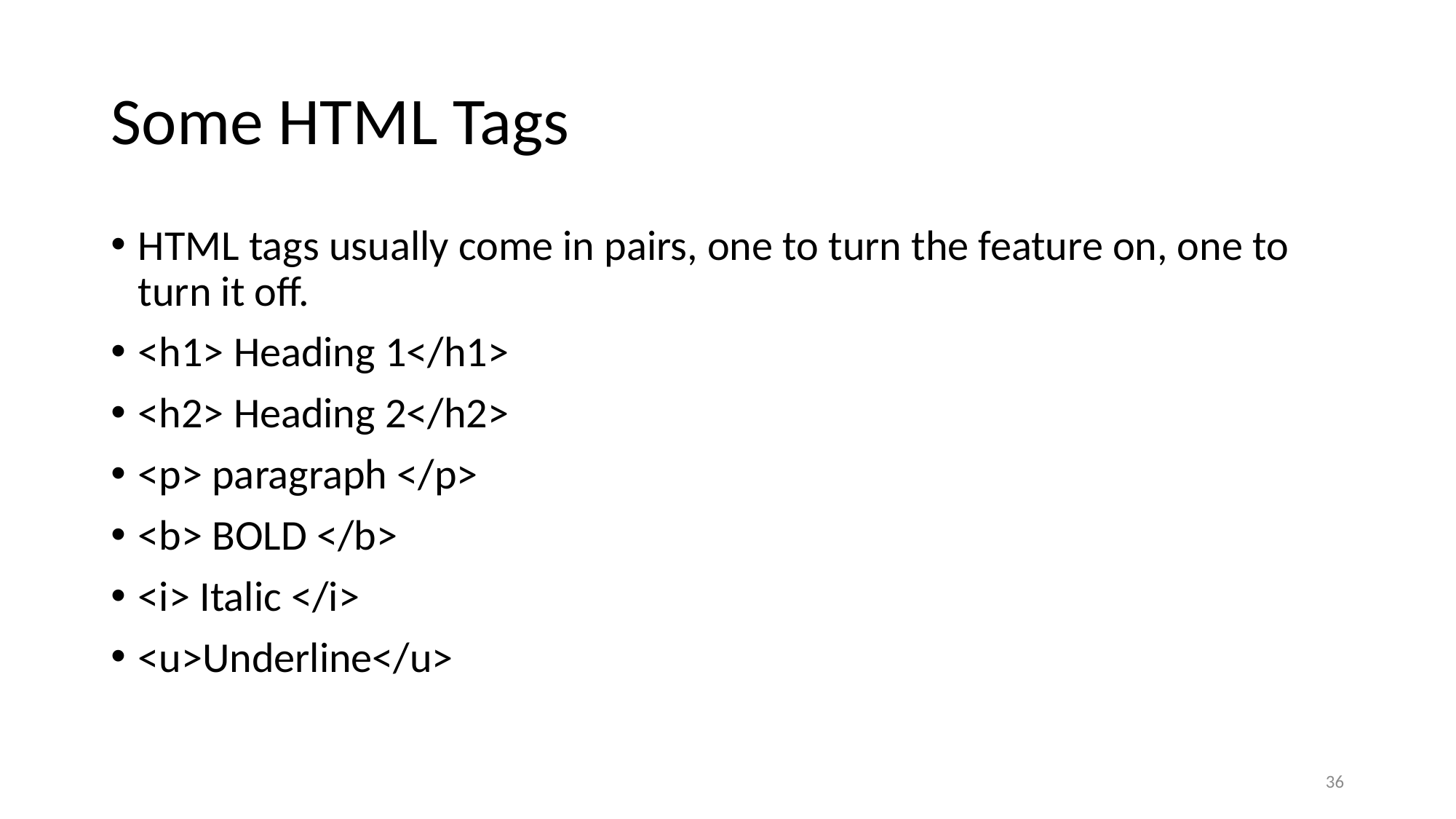

# Some HTML Tags
HTML tags usually come in pairs, one to turn the feature on, one to turn it off.
<h1> Heading 1</h1>
<h2> Heading 2</h2>
<p> paragraph </p>
<b> BOLD </b>
<i> Italic </i>
<u>Underline</u>
36